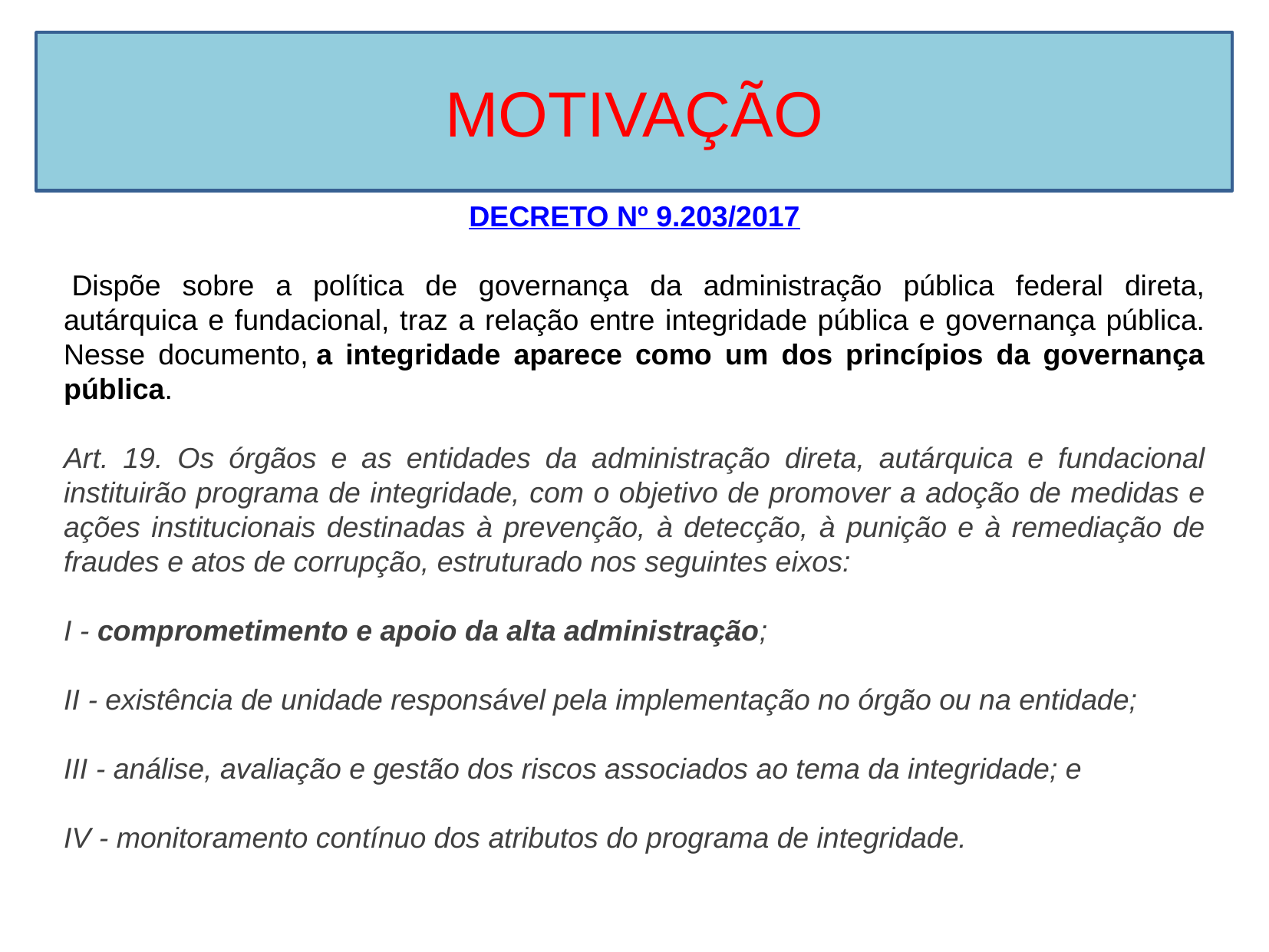

MOTIVAÇÃO

DECRETO Nº 9.203/2017

 Dispõe sobre a política de governança da administração pública federal direta, autárquica e fundacional, traz a relação entre integridade pública e governança pública. Nesse documento, a integridade aparece como um dos princípios da governança pública.

Art. 19. Os órgãos e as entidades da administração direta, autárquica e fundacional instituirão programa de integridade, com o objetivo de promover a adoção de medidas e ações institucionais destinadas à prevenção, à detecção, à punição e à remediação de fraudes e atos de corrupção, estruturado nos seguintes eixos:

I - comprometimento e apoio da alta administração;

II - existência de unidade responsável pela implementação no órgão ou na entidade;

III - análise, avaliação e gestão dos riscos associados ao tema da integridade; e

IV - monitoramento contínuo dos atributos do programa de integridade.